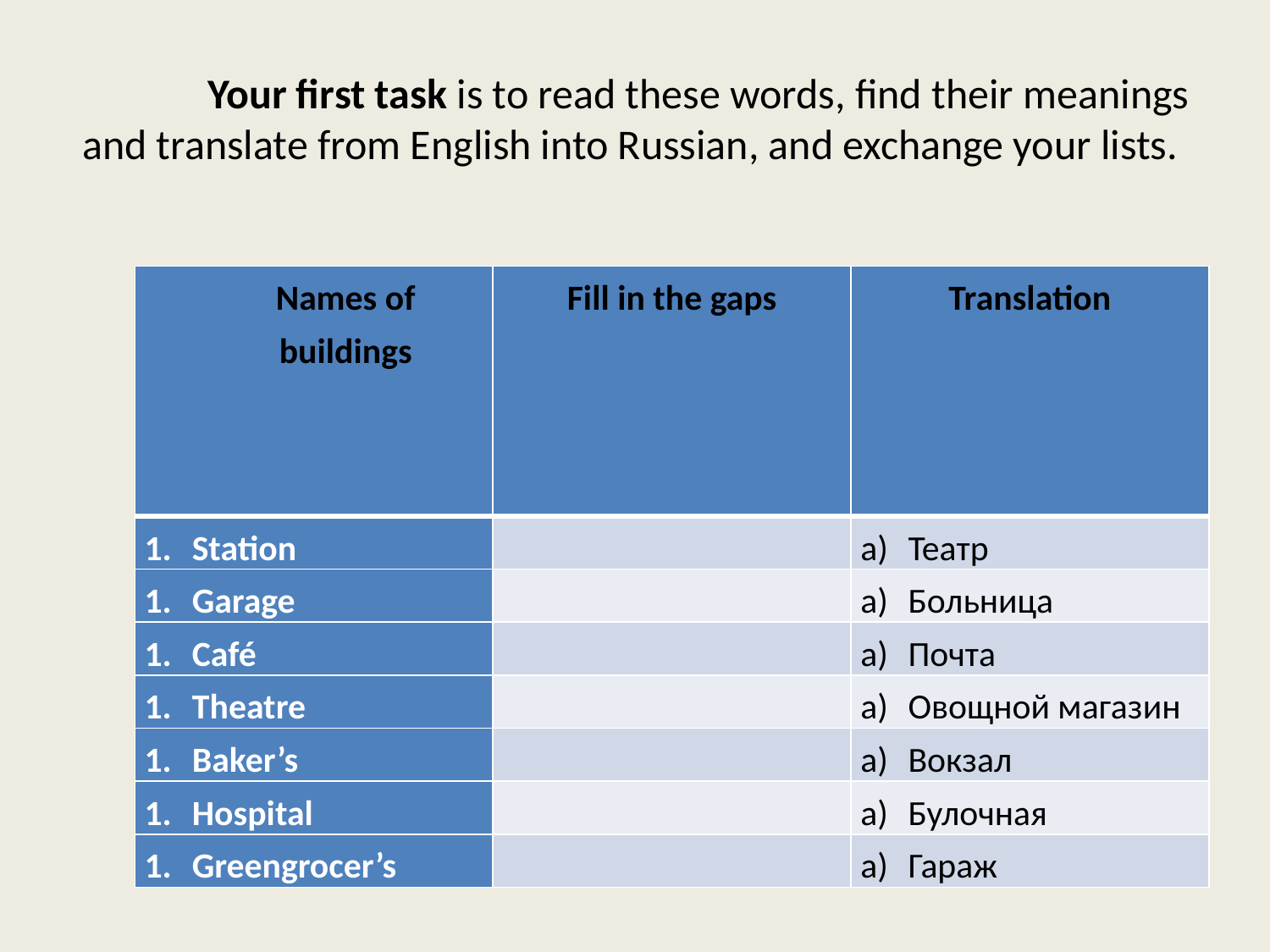

# Your first task is to read these words, find their meanings and translate from English into Russian, and exchange your lists.
| Names of buildings | Fill in the gaps | Translation |
| --- | --- | --- |
| Station |  | Театр |
| Garage |  | Больница |
| Café |  | Почта |
| Theatre |  | Овощной магазин |
| Baker’s |  | Вокзал |
| Hospital |  | Булочная |
| Greengrocer’s |  | Гараж |